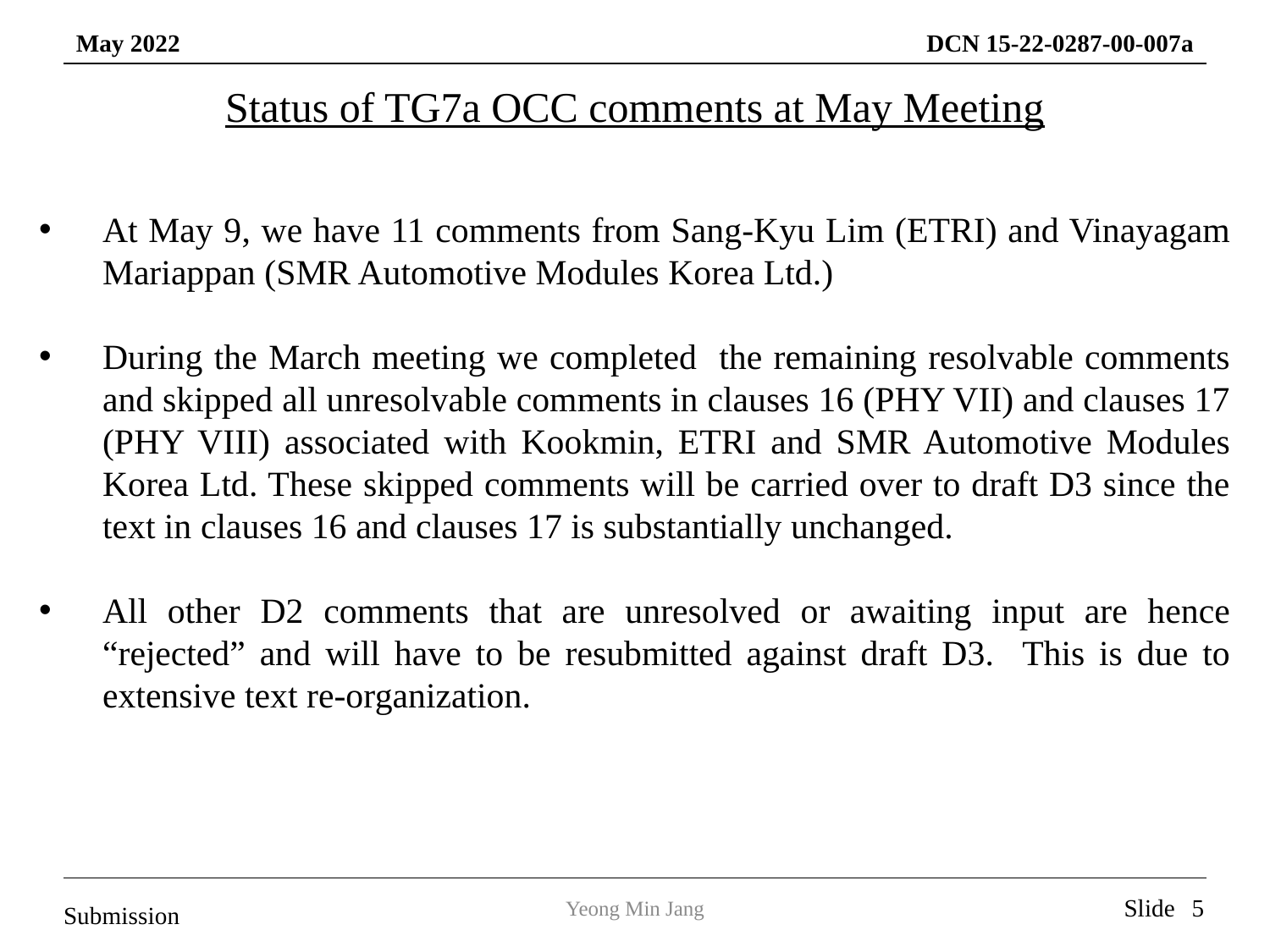

Status of TG7a OCC comments at May Meeting
At May 9, we have 11 comments from Sang-Kyu Lim (ETRI) and Vinayagam Mariappan (SMR Automotive Modules Korea Ltd.)

During the March meeting we completed  the remaining resolvable comments and skipped all unresolvable comments in clauses 16 (PHY VII) and clauses 17 (PHY VIII) associated with Kookmin, ETRI and SMR Automotive Modules Korea Ltd. These skipped comments will be carried over to draft D3 since the text in clauses 16 and clauses 17 is substantially unchanged.

All other D2 comments that are unresolved or awaiting input are hence “rejected” and will have to be resubmitted against draft D3.  This is due to extensive text re-organization.